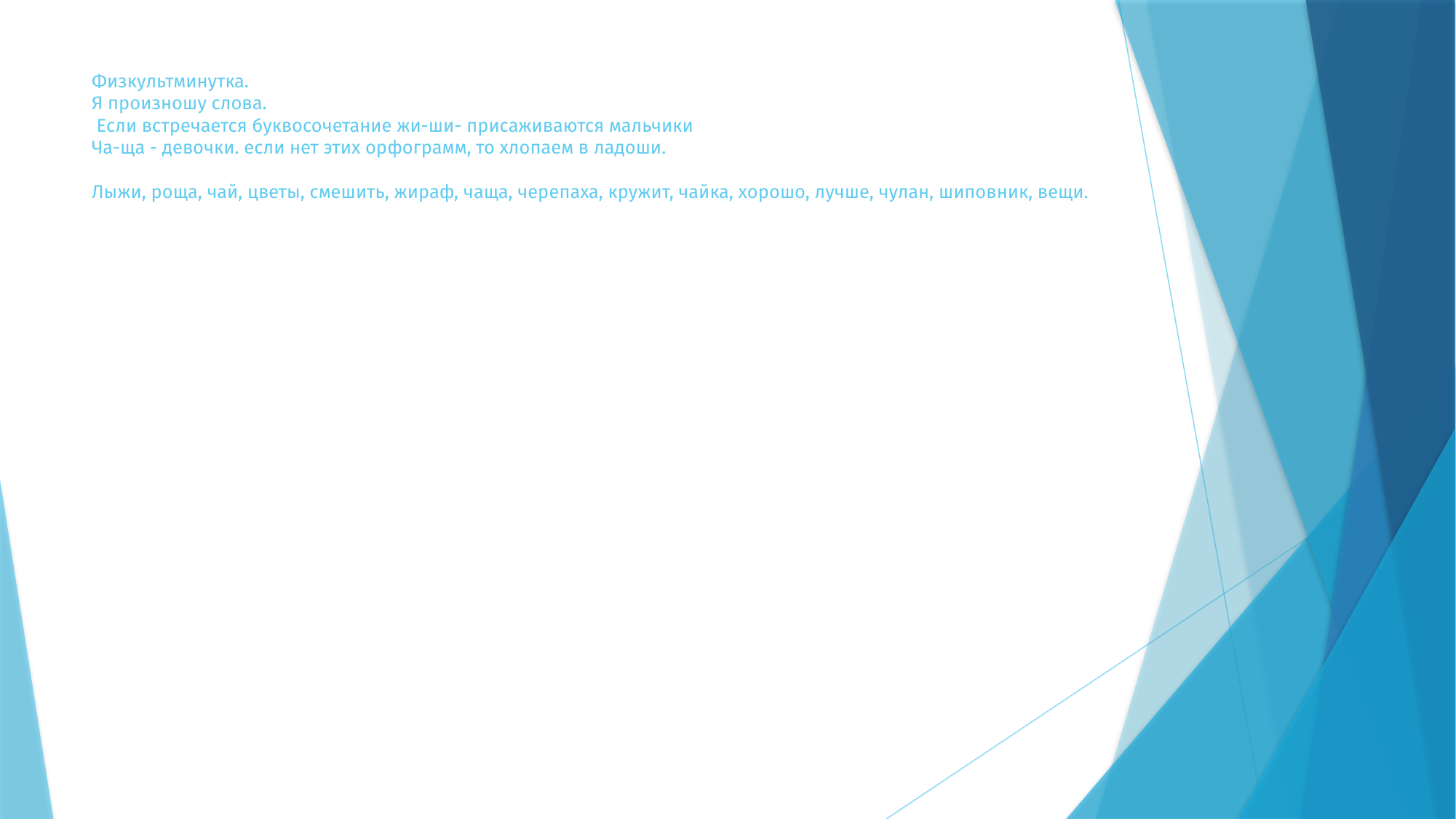

# Физкультминутка. Я произношу слова. Если встречается буквосочетание жи-ши- присаживаются мальчики Ча-ща - девочки. если нет этих орфограмм, то хлопаем в ладоши. Лыжи, роща, чай, цветы, смешить, жираф, чаща, черепаха, кружит, чайка, хорошо, лучше, чулан, шиповник, вещи.